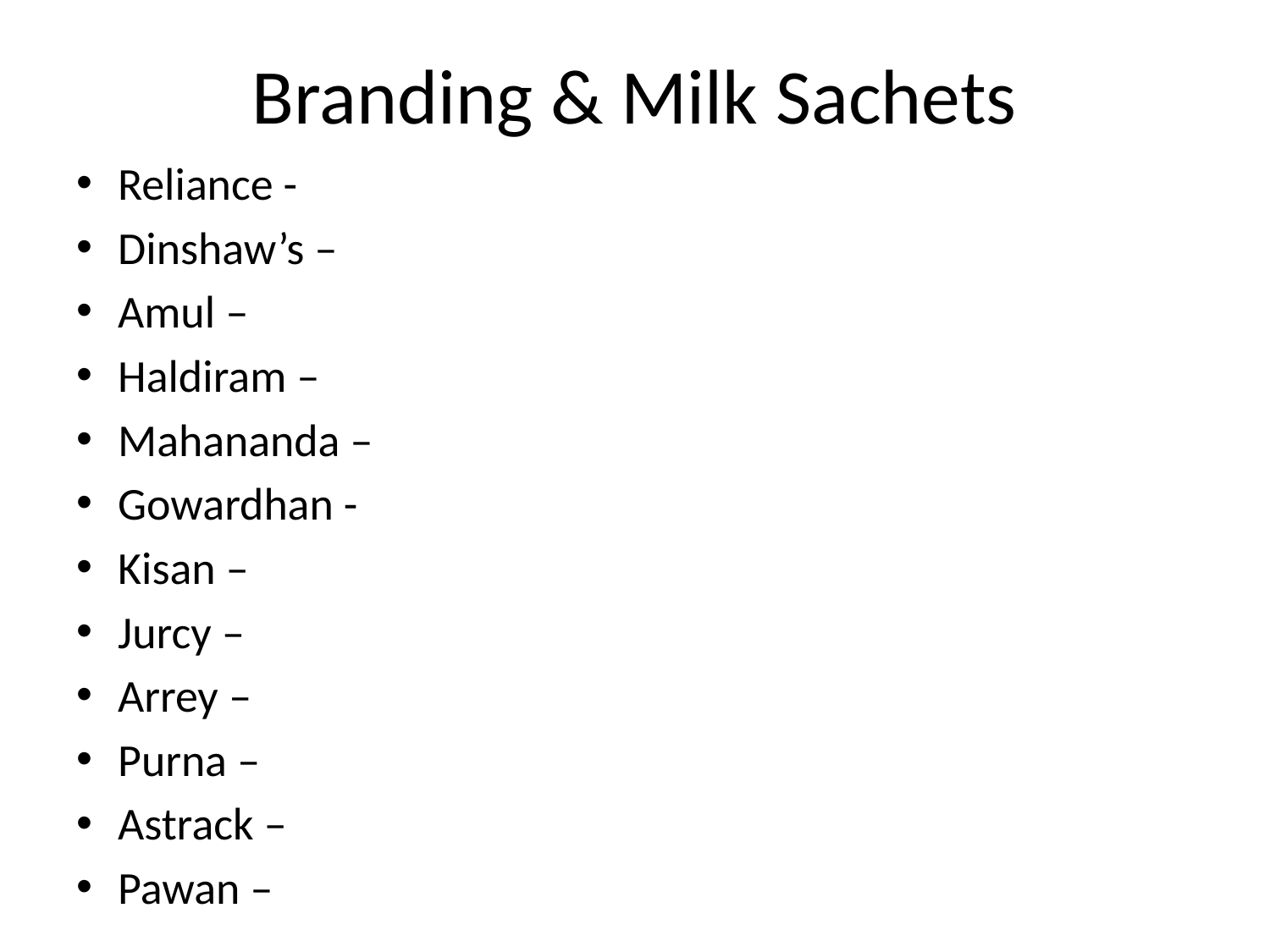

# Branding & Milk Sachets
Reliance -
Dinshaw’s –
Amul –
Haldiram –
Mahananda –
Gowardhan -
Kisan –
Jurcy –
Arrey –
Purna –
Astrack –
Pawan –